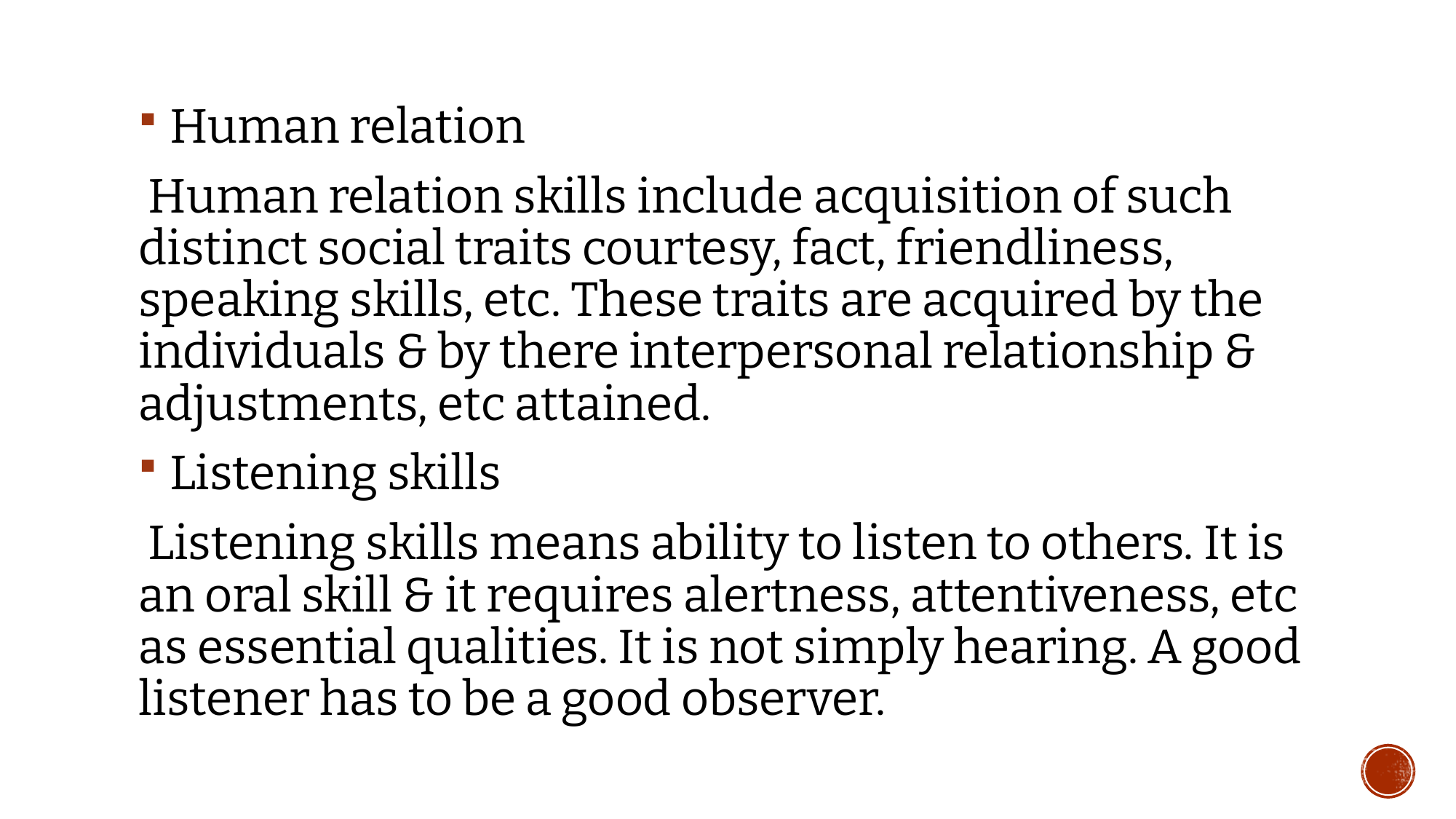

Human relation
 Human relation skills include acquisition of such distinct social traits courtesy, fact, friendliness, speaking skills, etc. These traits are acquired by the individuals & by there interpersonal relationship & adjustments, etc attained.
 Listening skills
 Listening skills means ability to listen to others. It is an oral skill & it requires alertness, attentiveness, etc as essential qualities. It is not simply hearing. A good listener has to be a good observer.